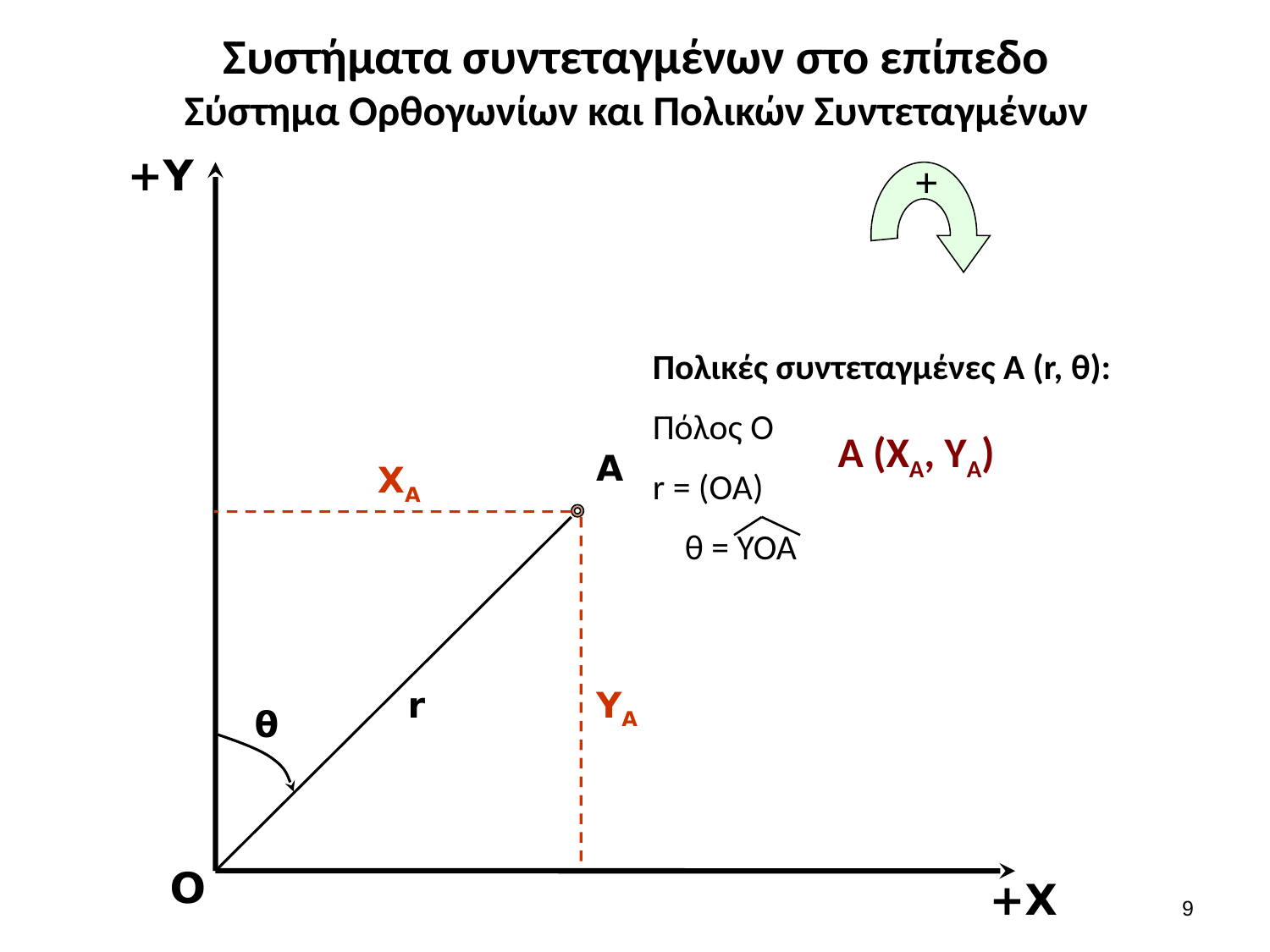

# Συστήματα συντεταγμένων στο επίπεδο Σύστημα Ορθογωνίων και Πολικών Συντεταγμένων
+Y

O
+X
+

Πολικές συντεταγμένες Α (r, θ):
Πόλος Ο
r = (OA)
    θ = ΥΟΑ

Α (ΧΑ, ΥΑ)
A

ΧΑ

ΥΑ

r
θ

9